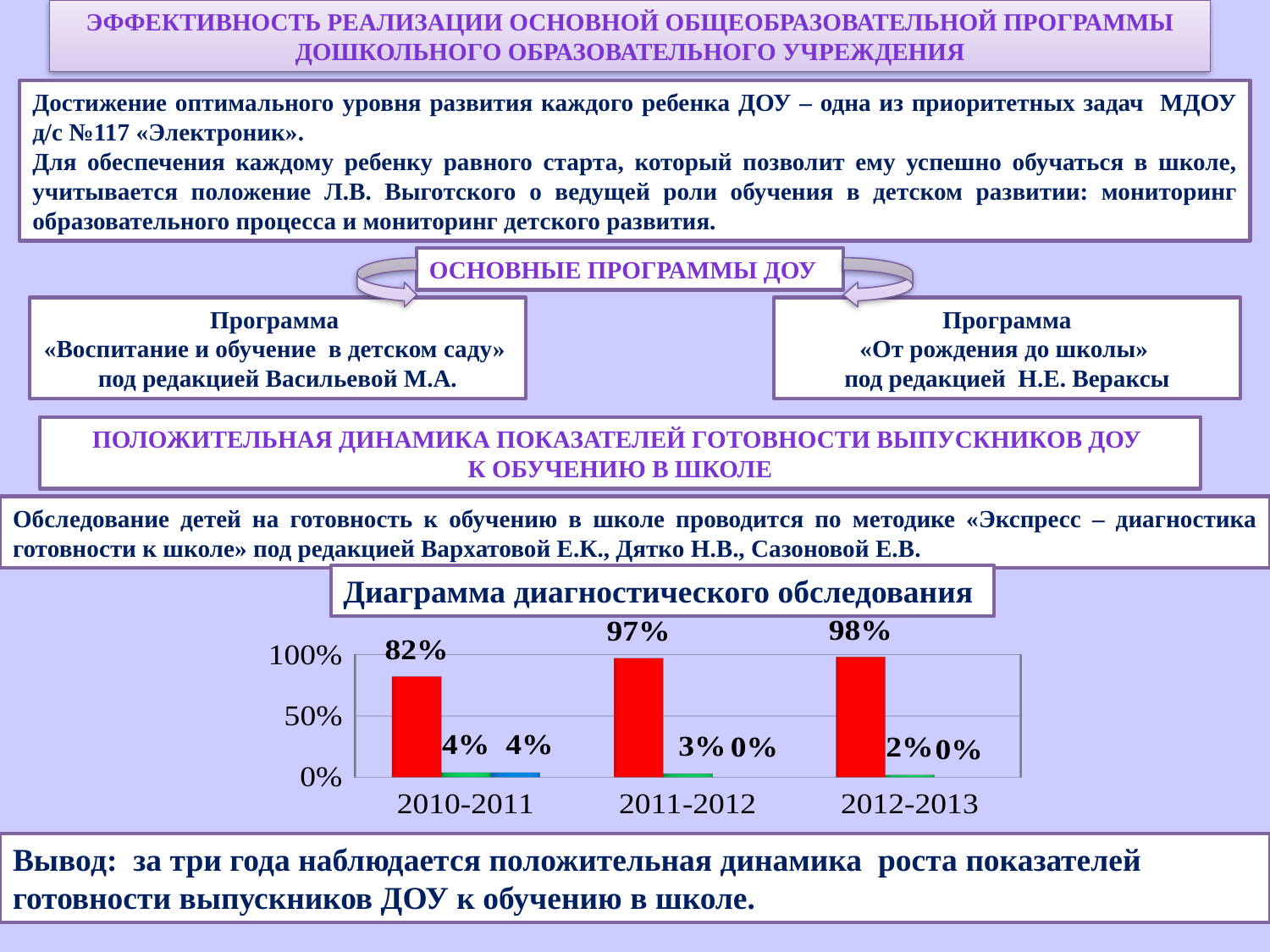

Эффективность реализации основной общеобразовательной программы дошкольного образовательного учреждения
Достижение оптимального уровня развития каждого ребенка ДОУ – одна из приоритетных задач  МДОУ д/с №117 «Электроник».
Для обеспечения каждому ребенку равного старта, который позволит ему успешно обучаться в школе, учитывается положение Л.В. Выготского о ведущей роли обучения в детском развитии: мониторинг образовательного процесса и мониторинг детского развития.
Основные программы доу

Программа
«Воспитание и обучение  в детском саду»
под редакцией Васильевой М.А.
 Программа
«От рождения до школы»
под редакцией  Н.Е. Вераксы
Положительная динамика показателей готовности выпускников ДОУ
к обучению в школе
Обследование детей на готовность к обучению в школе проводится по методике «Экспресс – диагностика готовности к школе» под редакцией Вархатовой Е.К., Дятко Н.В., Сазоновой Е.В.
Диаграмма диагностического обследования

[unsupported chart]

Вывод:  за три года наблюдается положительная динамика  роста показателей готовности выпускников ДОУ к обучению в школе.